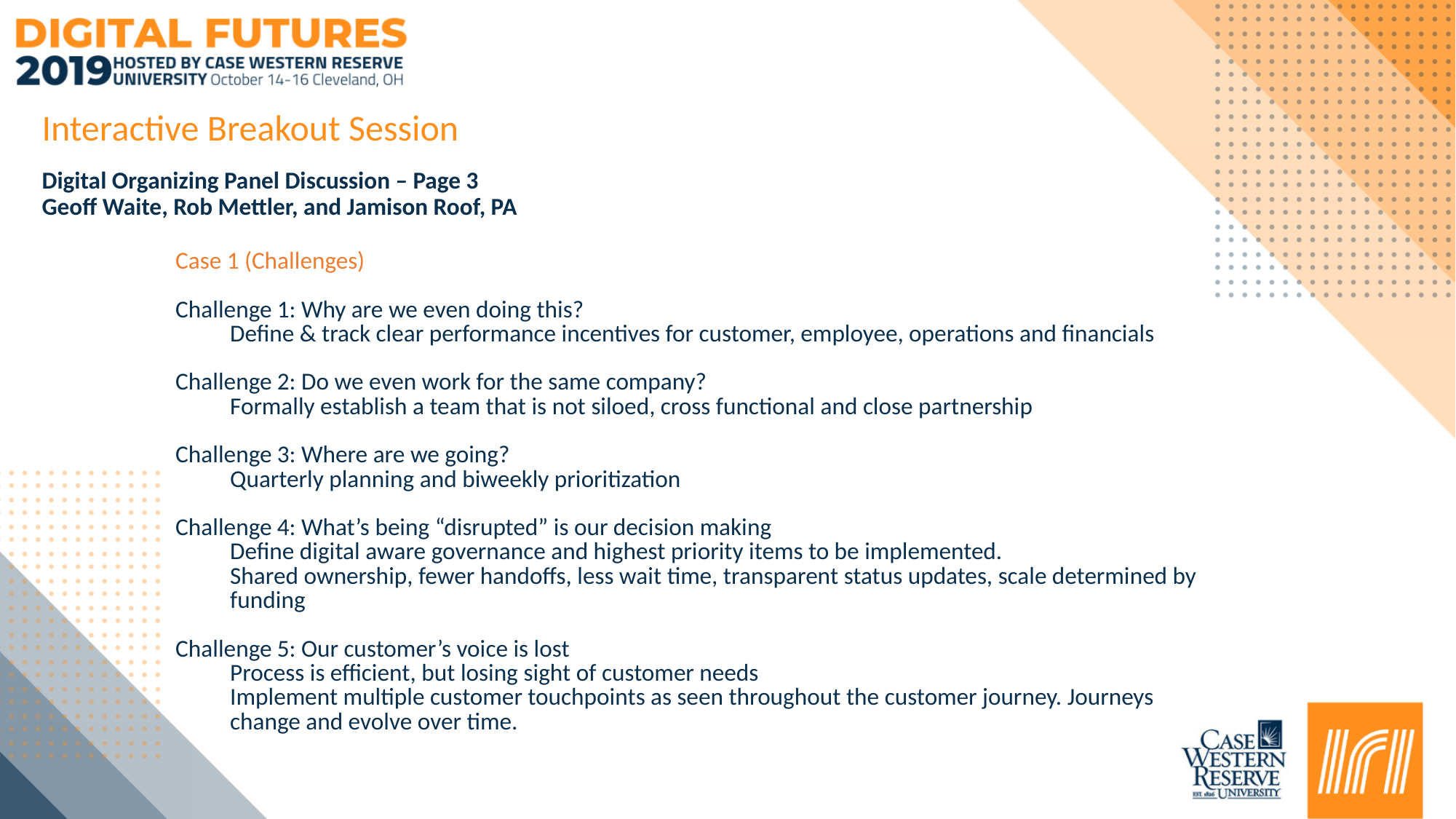

# Interactive Breakout Session
Digital Organizing Panel Discussion – Page 3
Geoff Waite, Rob Mettler, and Jamison Roof, PA

Case 1 (Challenges)

Challenge 1: Why are we even doing this?
Define & track clear performance incentives for customer, employee, operations and financials

Challenge 2: Do we even work for the same company?
Formally establish a team that is not siloed, cross functional and close partnership

Challenge 3: Where are we going?
Quarterly planning and biweekly prioritization

Challenge 4: What’s being “disrupted” is our decision making
Define digital aware governance and highest priority items to be implemented.
Shared ownership, fewer handoffs, less wait time, transparent status updates, scale determined by funding

Challenge 5: Our customer’s voice is lost
Process is efficient, but losing sight of customer needs
Implement multiple customer touchpoints as seen throughout the customer journey. Journeys change and evolve over time.